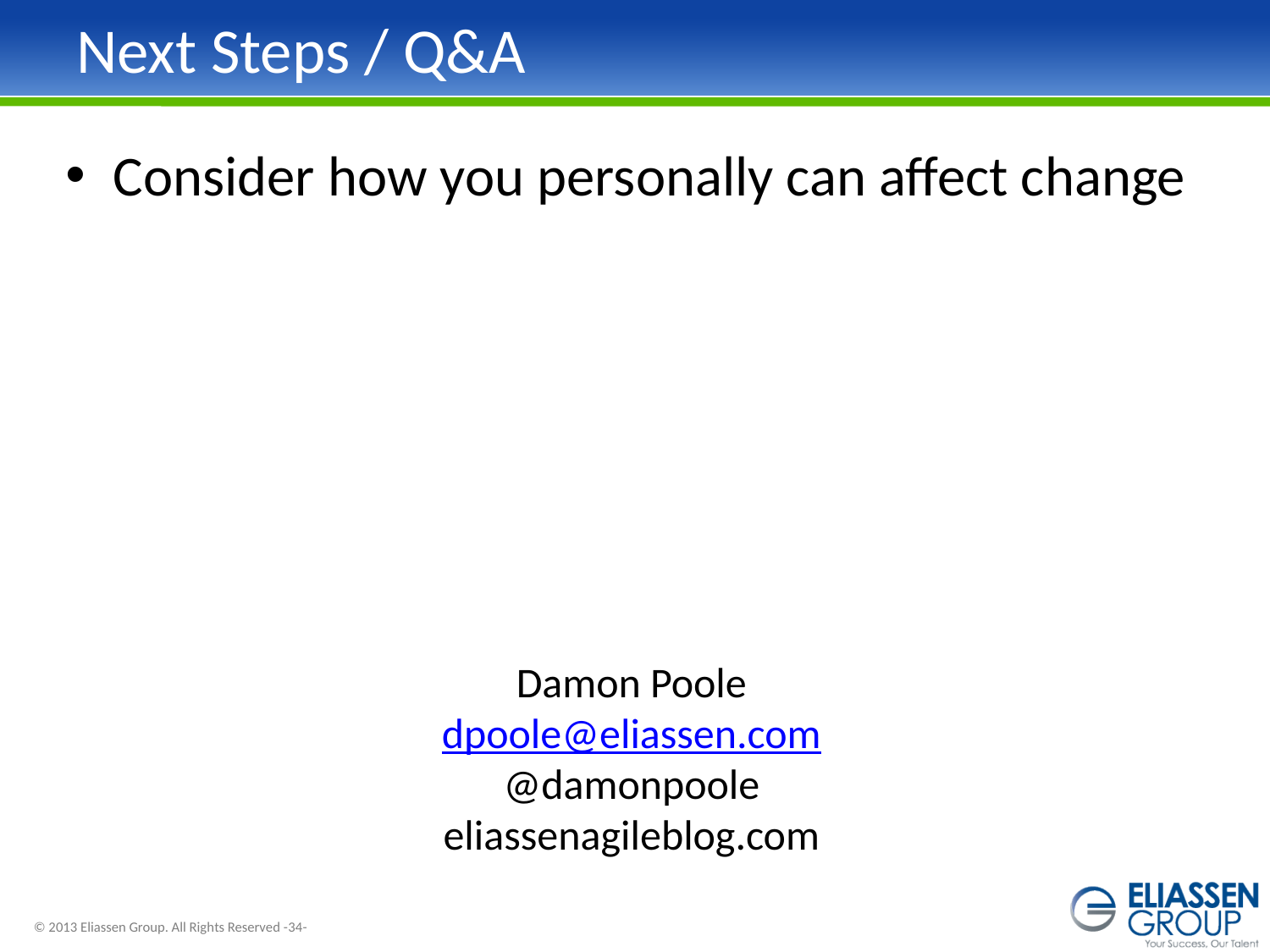

# Next Steps / Q&A
Consider how you personally can affect change
Damon Poole
dpoole@eliassen.com
@damonpoole
eliassenagileblog.com